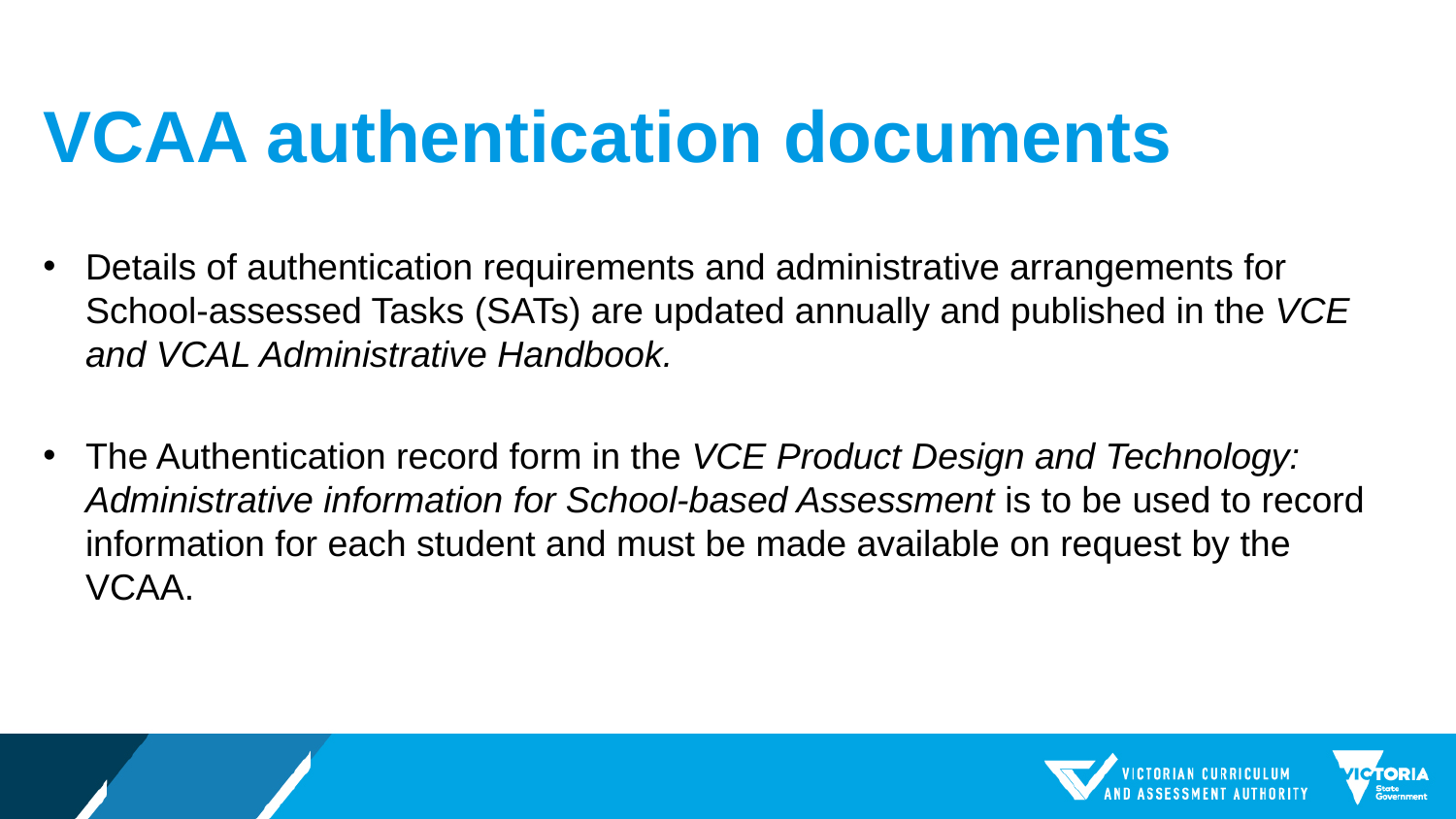

# VCAA authentication documents
Details of authentication requirements and administrative arrangements for  School-assessed Tasks (SATs) are updated annually and published in the VCE and VCAL Administrative Handbook.

The Authentication record form in the VCE Product Design and Technology: Administrative information for School-based Assessment is to be used to record information for each student and must be made available on request by the VCAA.